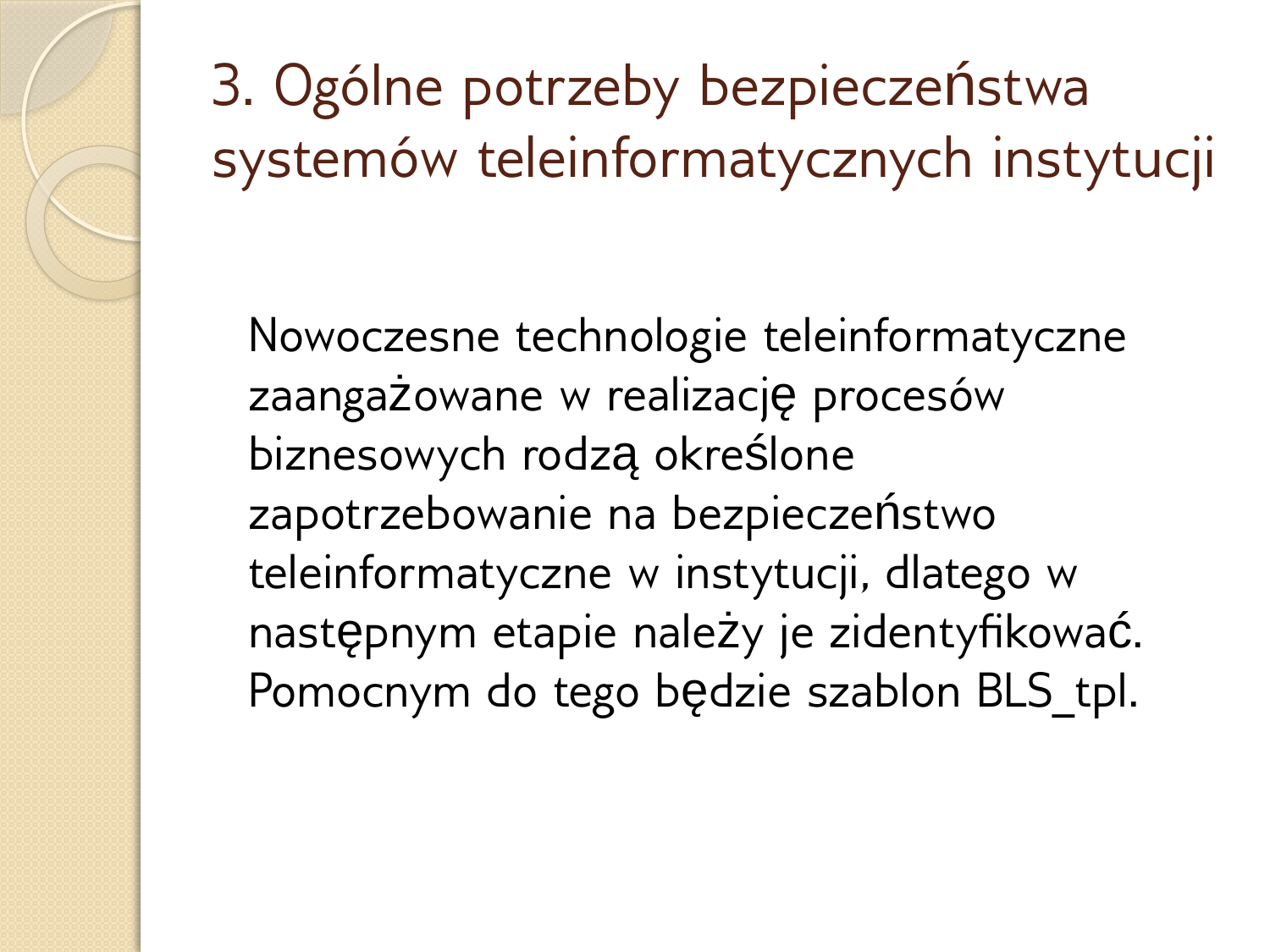

# 3. Ogólne potrzeby bezpieczeństwa systemów teleinformatycznych instytucji
	Nowoczesne technologie teleinformatyczne zaangażowane w realizację procesów biznesowych rodzą określone zapotrzebowanie na bezpieczeństwo teleinformatyczne w instytucji, dlatego w następnym etapie należy je zidentyfikować. Pomocnym do tego będzie szablon BLS_tpl.